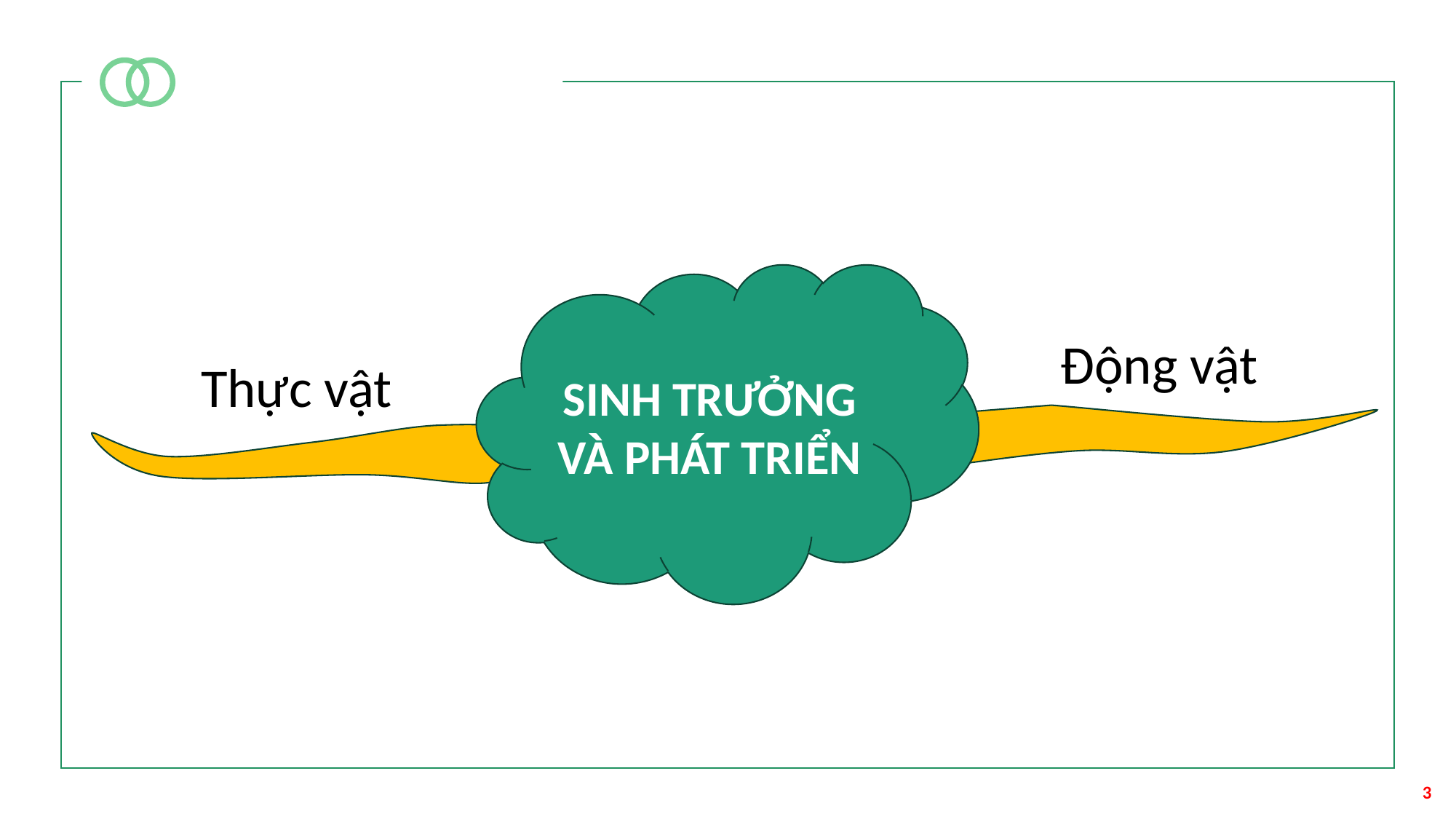

SINH TRƯỞNG VÀ PHÁT TRIỂN
Động vật
Thực vật

3